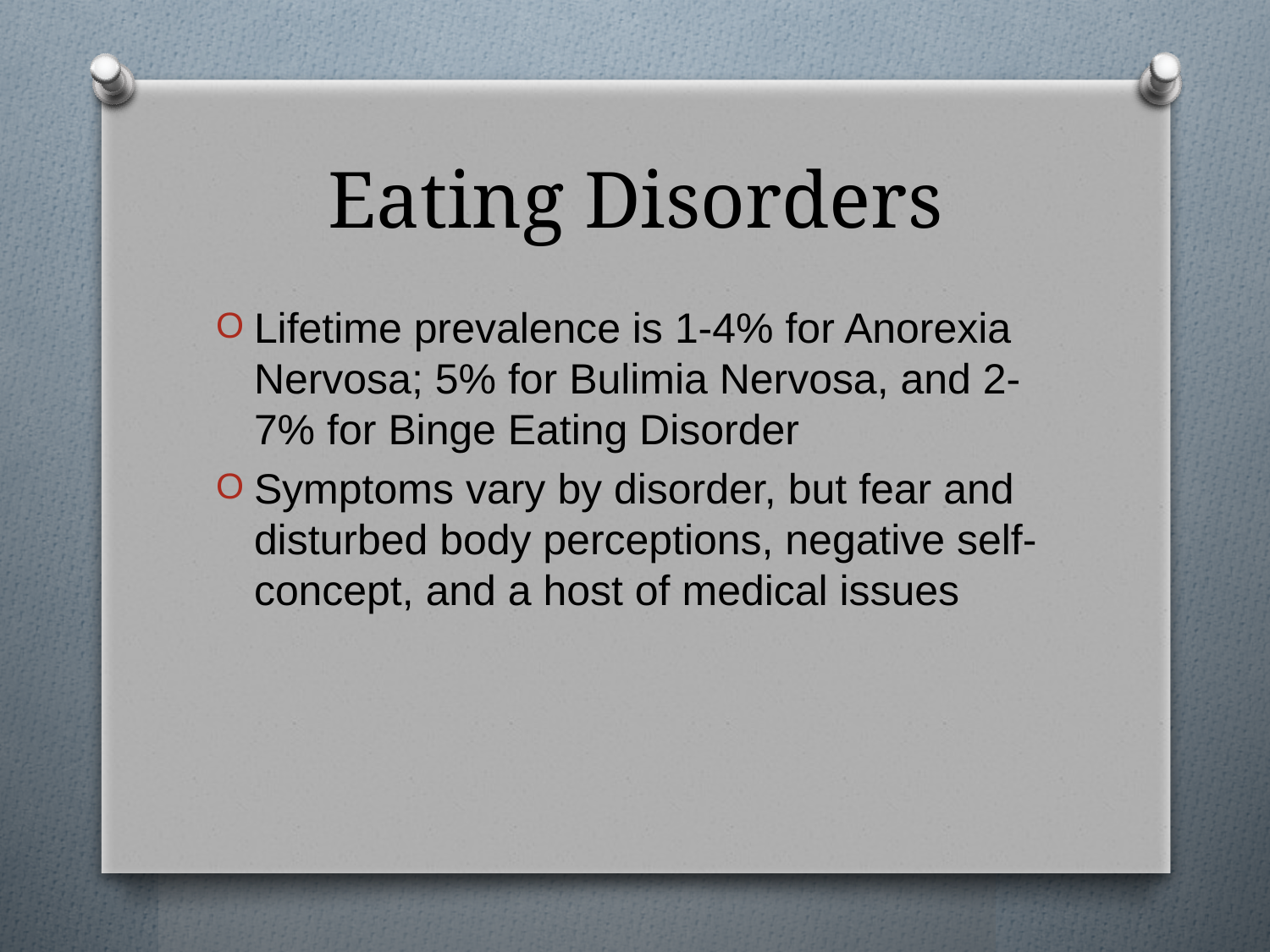

# Eating Disorders
Lifetime prevalence is 1-4% for Anorexia Nervosa; 5% for Bulimia Nervosa, and 2-7% for Binge Eating Disorder
Symptoms vary by disorder, but fear and disturbed body perceptions, negative self-concept, and a host of medical issues